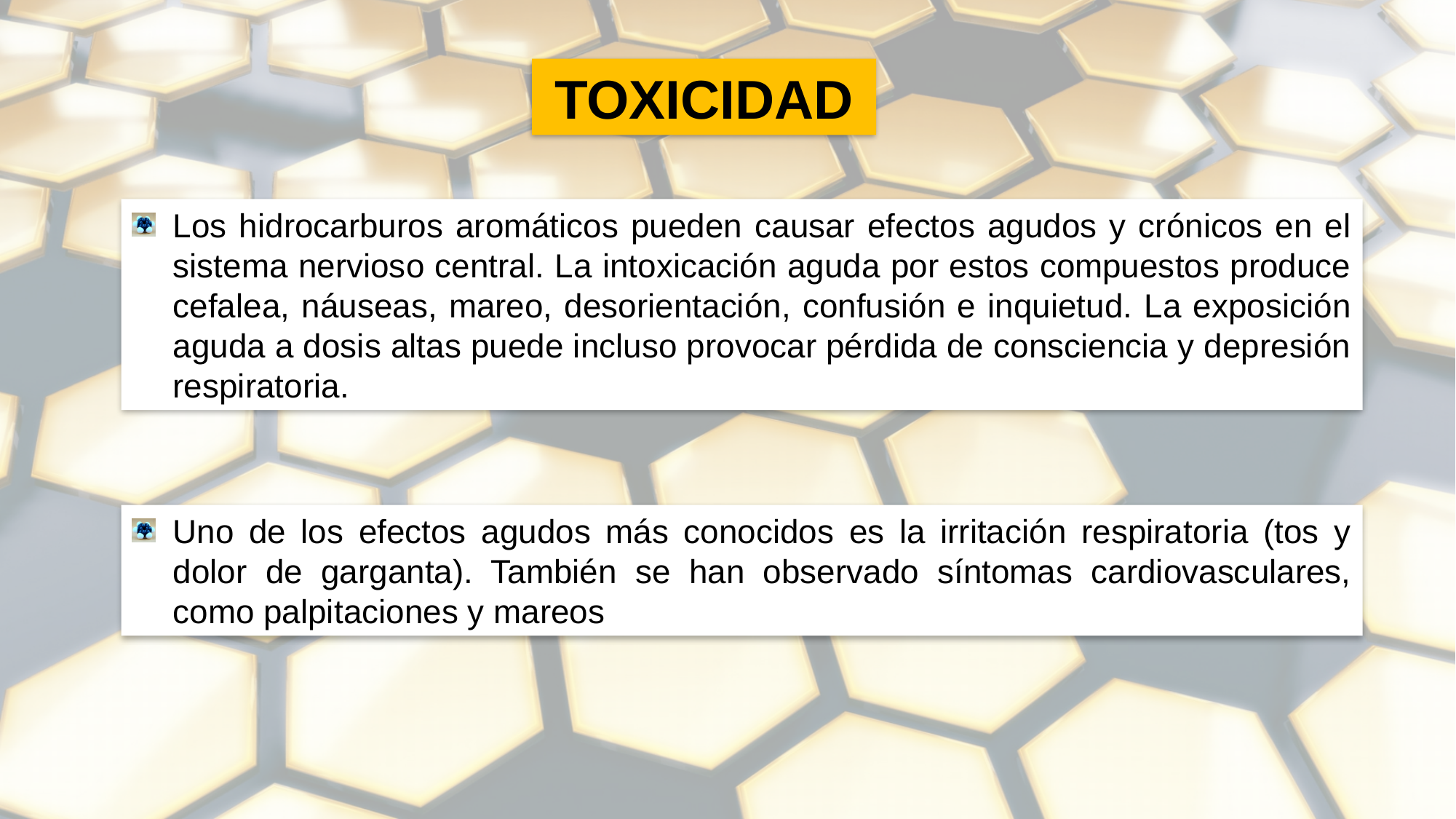

TOXICIDAD
Los hidrocarburos aromáticos pueden causar efectos agudos y crónicos en el sistema nervioso central. La intoxicación aguda por estos compuestos produce cefalea, náuseas, mareo, desorientación, confusión e inquietud. La exposición aguda a dosis altas puede incluso provocar pérdida de consciencia y depresión respiratoria.
Uno de los efectos agudos más conocidos es la irritación respiratoria (tos y dolor de garganta). También se han observado síntomas cardiovasculares, como palpitaciones y mareos